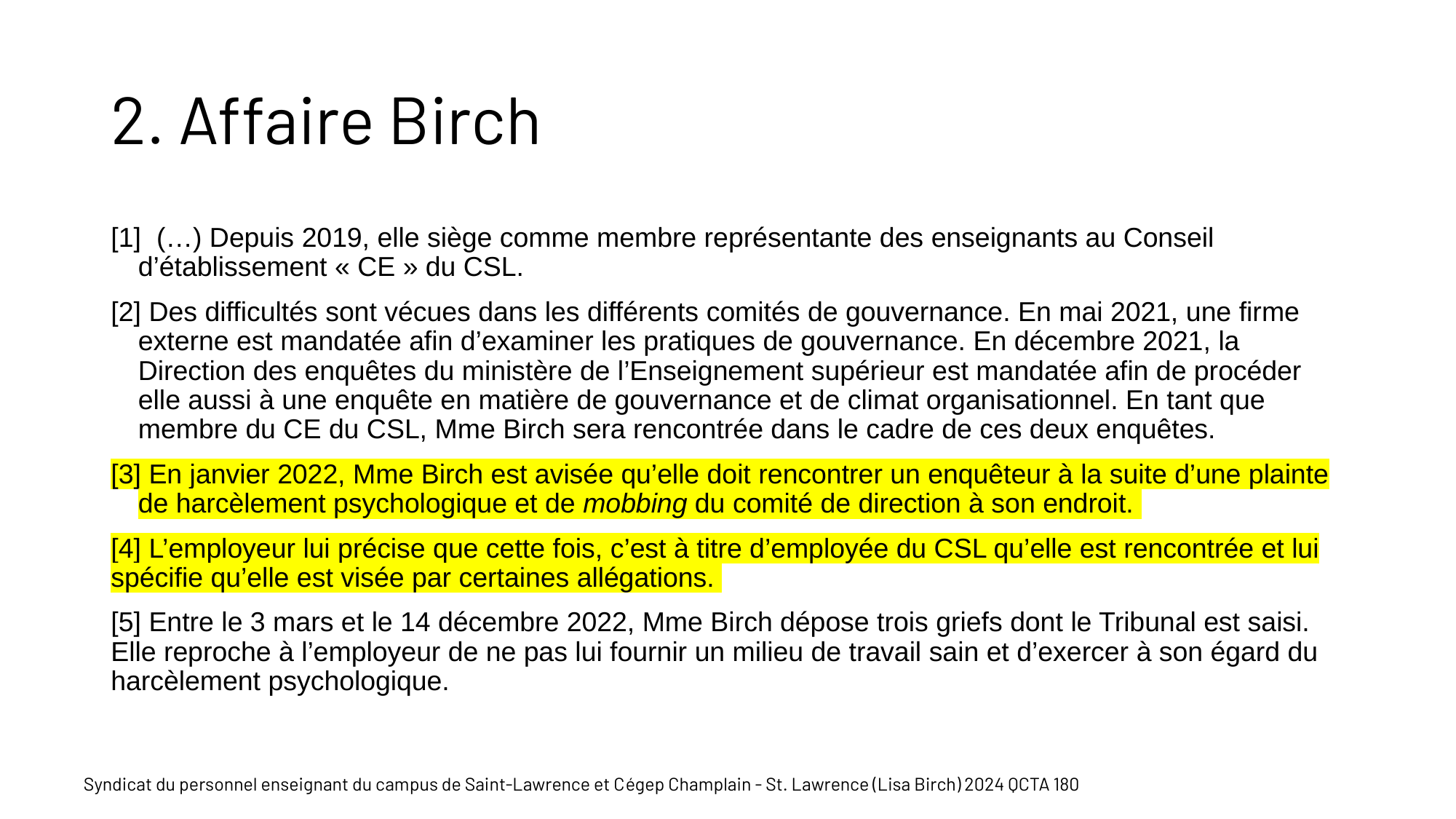

# 2. Affaire Birch
[1]  (…) Depuis 2019, elle siège comme membre représentante des enseignants au Conseil d’établissement « CE » du CSL.
[2] Des difficultés sont vécues dans les différents comités de gouvernance. En mai 2021, une firme externe est mandatée afin d’examiner les pratiques de gouvernance. En décembre 2021, la Direction des enquêtes du ministère de l’Enseignement supérieur est mandatée afin de procéder elle aussi à une enquête en matière de gouvernance et de climat organisationnel. En tant que membre du CE du CSL, Mme Birch sera rencontrée dans le cadre de ces deux enquêtes.
[3] En janvier 2022, Mme Birch est avisée qu’elle doit rencontrer un enquêteur à la suite d’une plainte de harcèlement psychologique et de mobbing du comité de direction à son endroit.
[4] L’employeur lui précise que cette fois, c’est à titre d’employée du CSL qu’elle est rencontrée et lui spécifie qu’elle est visée par certaines allégations.
[5] Entre le 3 mars et le 14 décembre 2022, Mme Birch dépose trois griefs dont le Tribunal est saisi. Elle reproche à l’employeur de ne pas lui fournir un milieu de travail sain et d’exercer à son égard du harcèlement psychologique.

Syndicat du personnel enseignant du campus de Saint-Lawrence et Cégep Champlain - St. Lawrence (Lisa Birch) 2024 QCTA 180